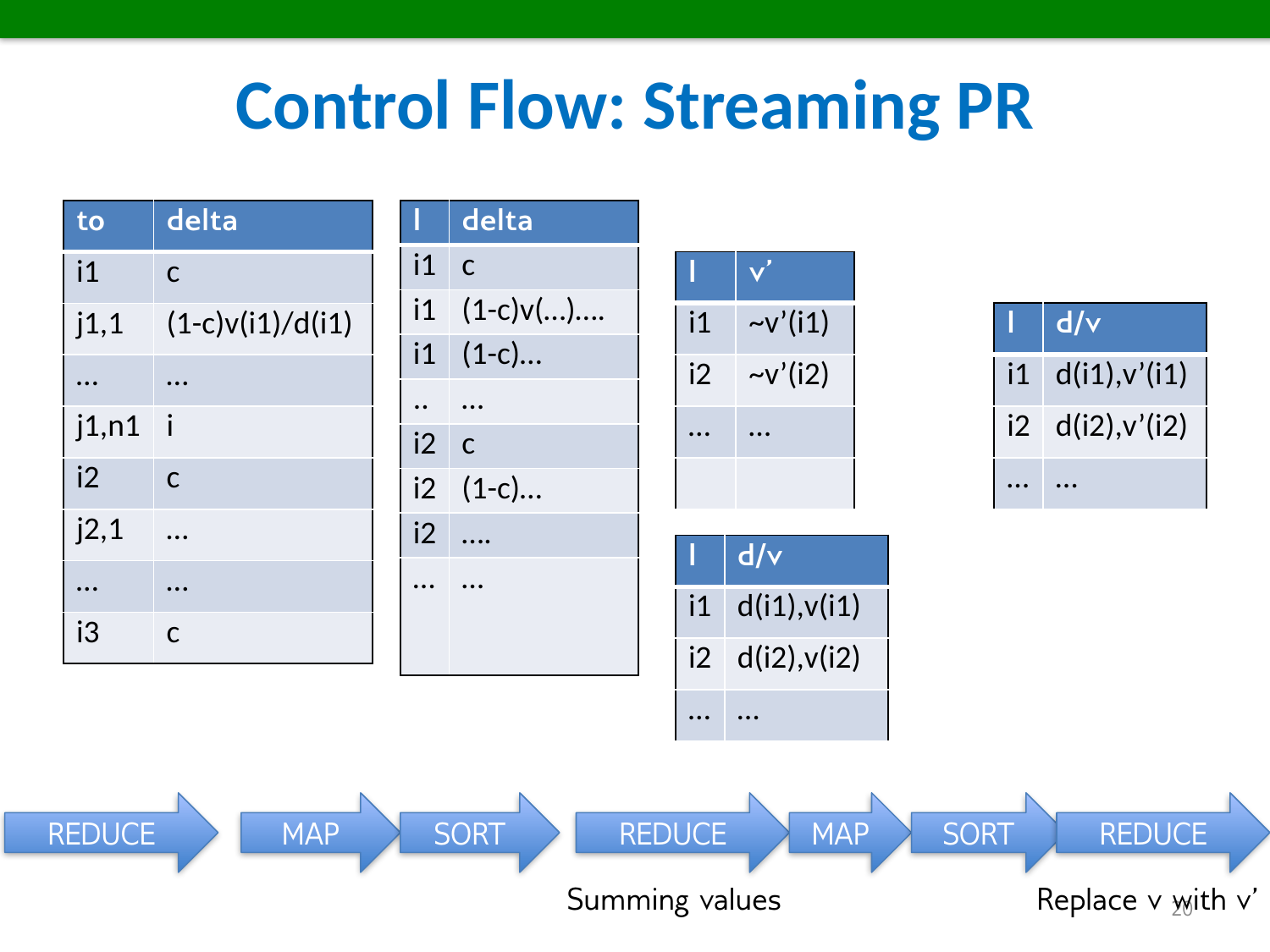

# Control Flow: Streaming PR
| to | delta |
| --- | --- |
| i1 | c |
| j1,1 | (1-c)v(i1)/d(i1) |
| … | … |
| j1,n1 | i |
| i2 | c |
| j2,1 | … |
| … | … |
| i3 | c |
| I | delta |
| --- | --- |
| i1 | c |
| i1 | (1-c)v(…)…. |
| i1 | (1-c)… |
| .. | … |
| i2 | c |
| i2 | (1-c)… |
| i2 | …. |
| … | … |
| I | v’ |
| --- | --- |
| i1 | ~v’(i1) |
| i2 | ~v’(i2) |
| … | … |
|  |  |
| I | d/v |
| --- | --- |
| i1 | d(i1),v’(i1) |
| i2 | d(i2),v’(i2) |
| … | … |
| I | d/v |
| --- | --- |
| i1 | d(i1),v(i1) |
| i2 | d(i2),v(i2) |
| … | … |
REDUCE
MAP
SORT
REDUCE
MAP
SORT
REDUCE
Summing values
Replace v with v’
20